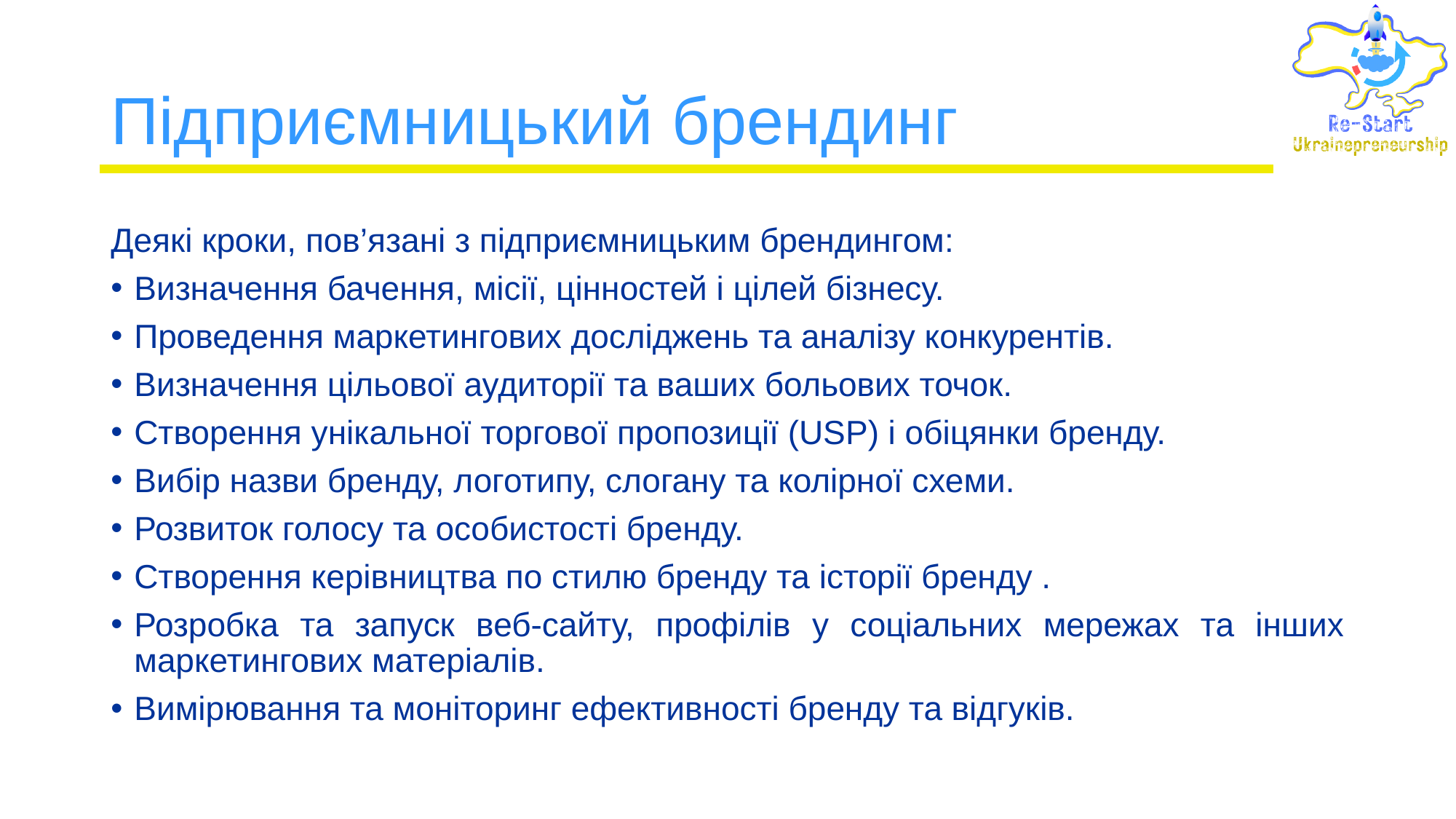

# Підприємницький брендинг
Деякі кроки, пов’язані з підприємницьким брендингом:
Визначення бачення, місії, цінностей і цілей бізнесу.
Проведення маркетингових досліджень та аналізу конкурентів.
Визначення цільової аудиторії та ваших больових точок.
Створення унікальної торгової пропозиції (USP) і обіцянки бренду.
Вибір назви бренду, логотипу, слогану та колірної схеми.
Розвиток голосу та особистості бренду.
Створення керівництва по стилю бренду та історії бренду .
Розробка та запуск веб-сайту, профілів у соціальних мережах та інших маркетингових матеріалів.
Вимірювання та моніторинг ефективності бренду та відгуків.